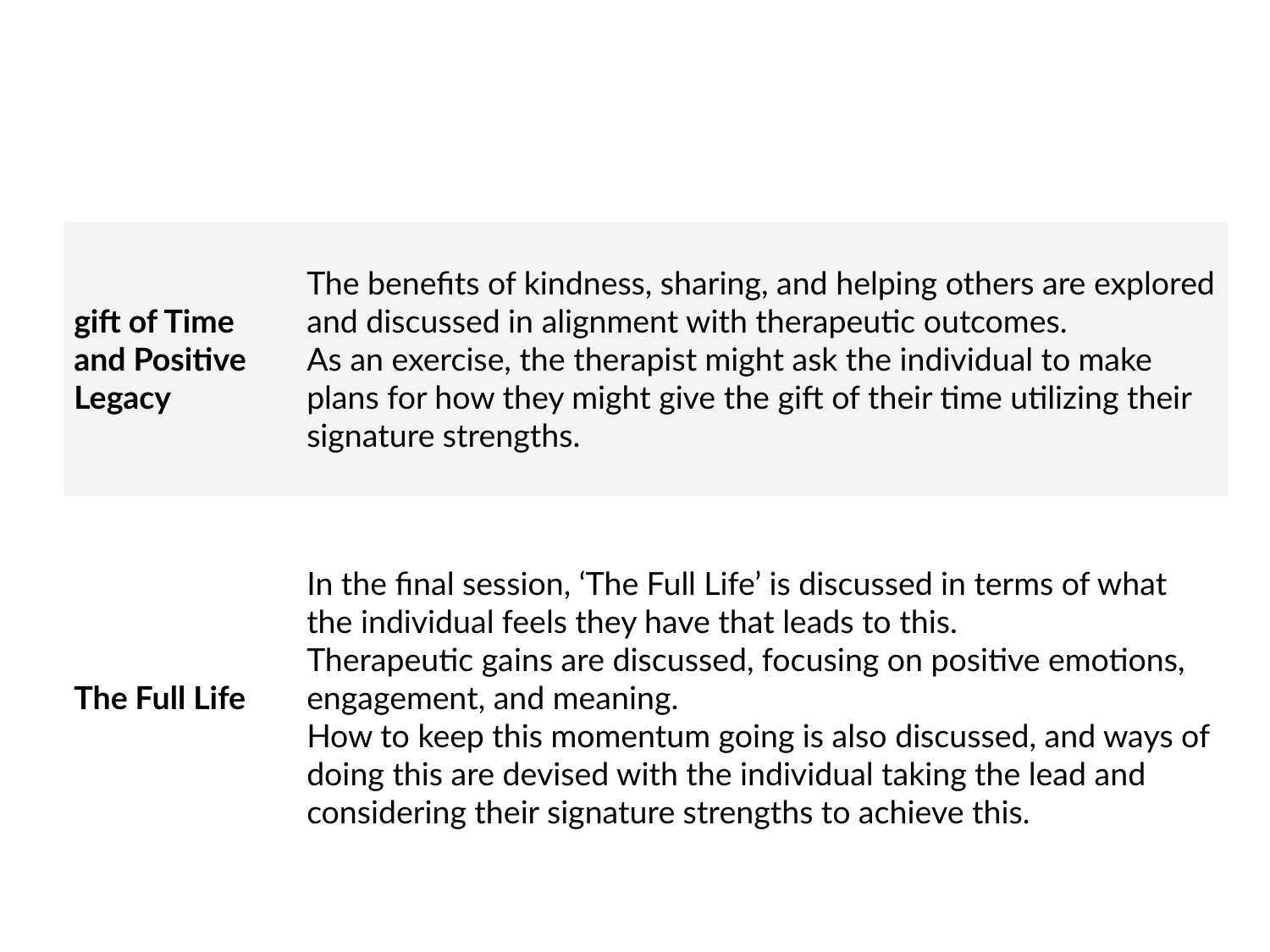

#
| gift of Time and Positive Legacy | The benefits of kindness, sharing, and helping others are explored and discussed in alignment with therapeutic outcomes. As an exercise, the therapist might ask the individual to make plans for how they might give the gift of their time utilizing their signature strengths. |
| --- | --- |
| The Full Life | In the final session, ‘The Full Life’ is discussed in terms of what the individual feels they have that leads to this. Therapeutic gains are discussed, focusing on positive emotions, engagement, and meaning. How to keep this momentum going is also discussed, and ways of doing this are devised with the individual taking the lead and considering their signature strengths to achieve this. |